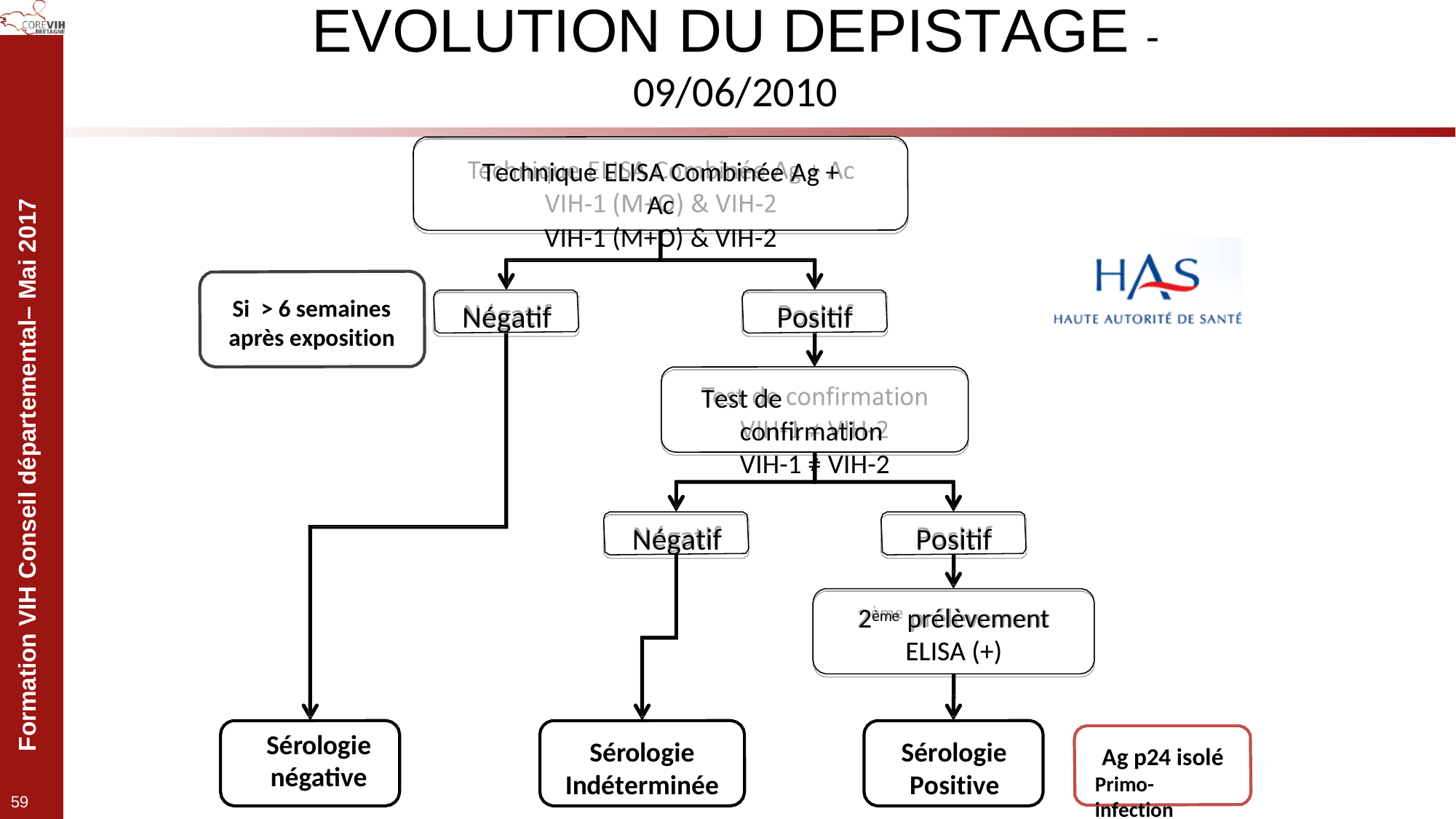

# EVOLUTION DU DEPISTAGE - 09/06/2010

Technique ELISA Combinée Ag + Ac
VIH-1 (M+O) & VIH-2

Si  > 6 semaines
après exposition
Négatif
Positif

Test de confirmation VIH-1 ≠ VIH-2

Négatif
Positif

2ème  prélèvement
ELISA (+)

Sérologie négative
Sérologie Indéterminée
Sérologie Positive
Ag p24 isolé
Primo-infection